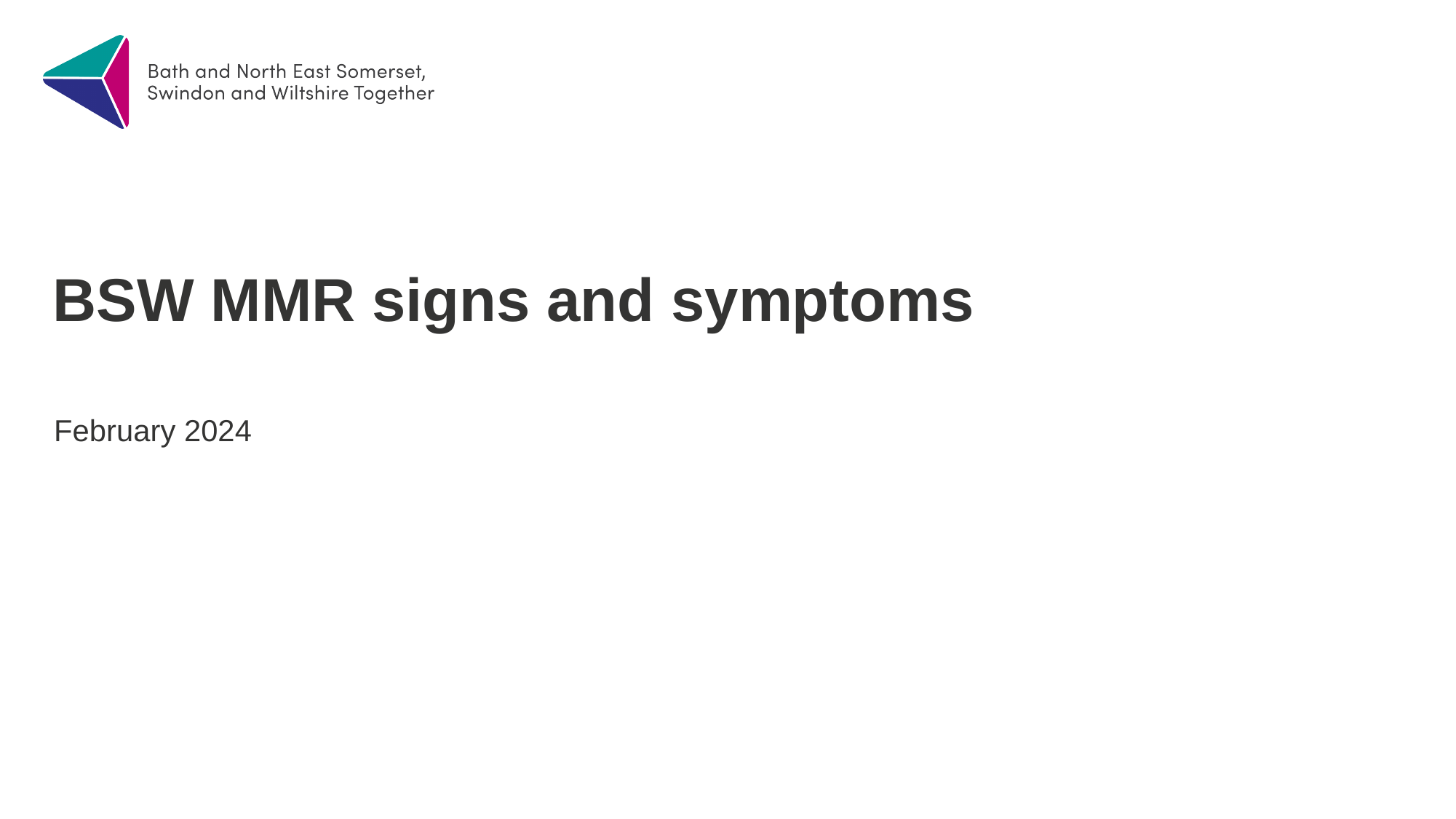

BSW MMR signs and symptoms
February 2024